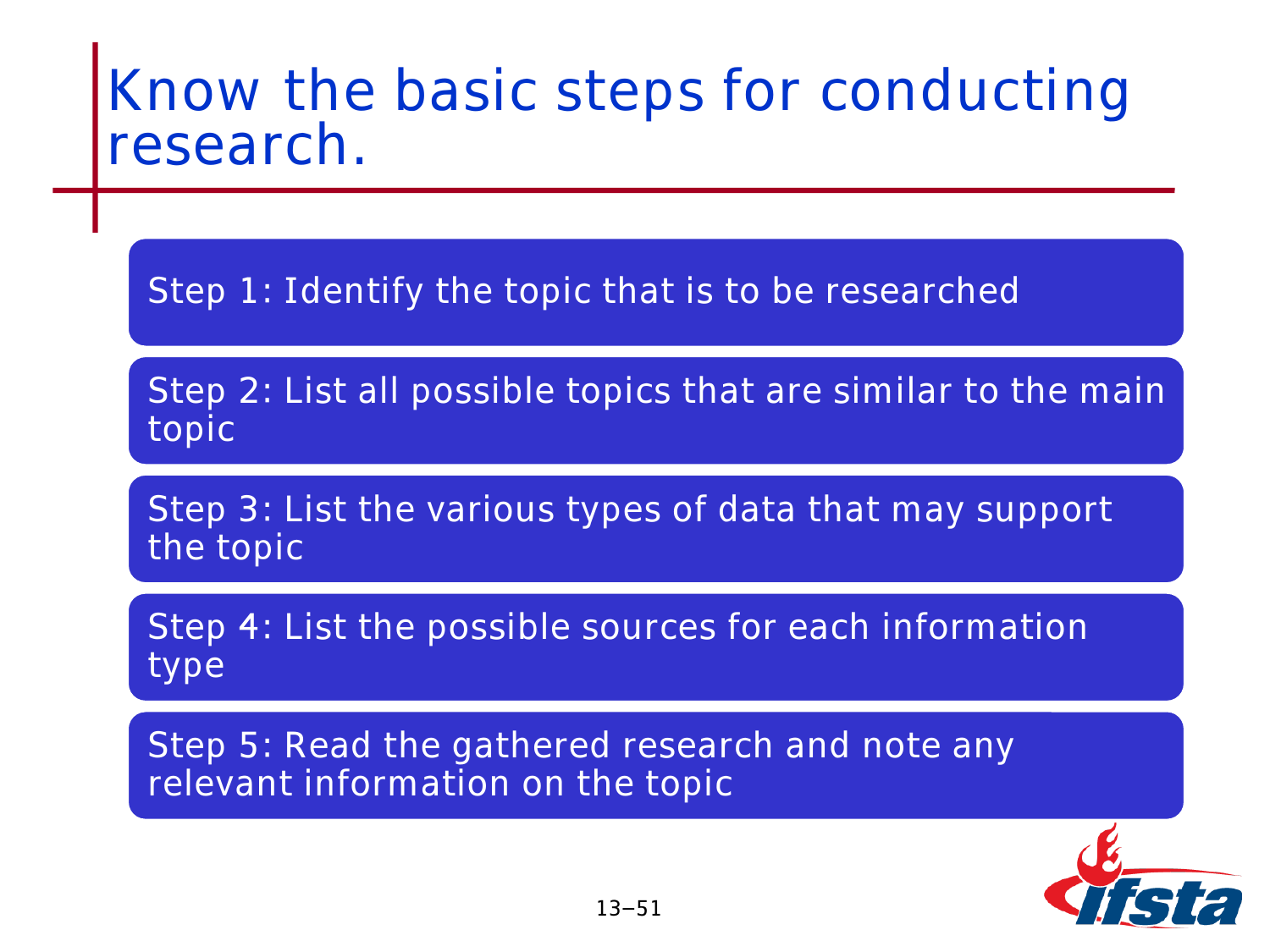

# Know the basic steps for conducting research.
Step 1: Identify the topic that is to be researched
Step 2: List all possible topics that are similar to the main topic
Step 3: List the various types of data that may support the topic
Step 4: List the possible sources for each information type
Step 5: Read the gathered research and note any relevant information on the topic
13–51